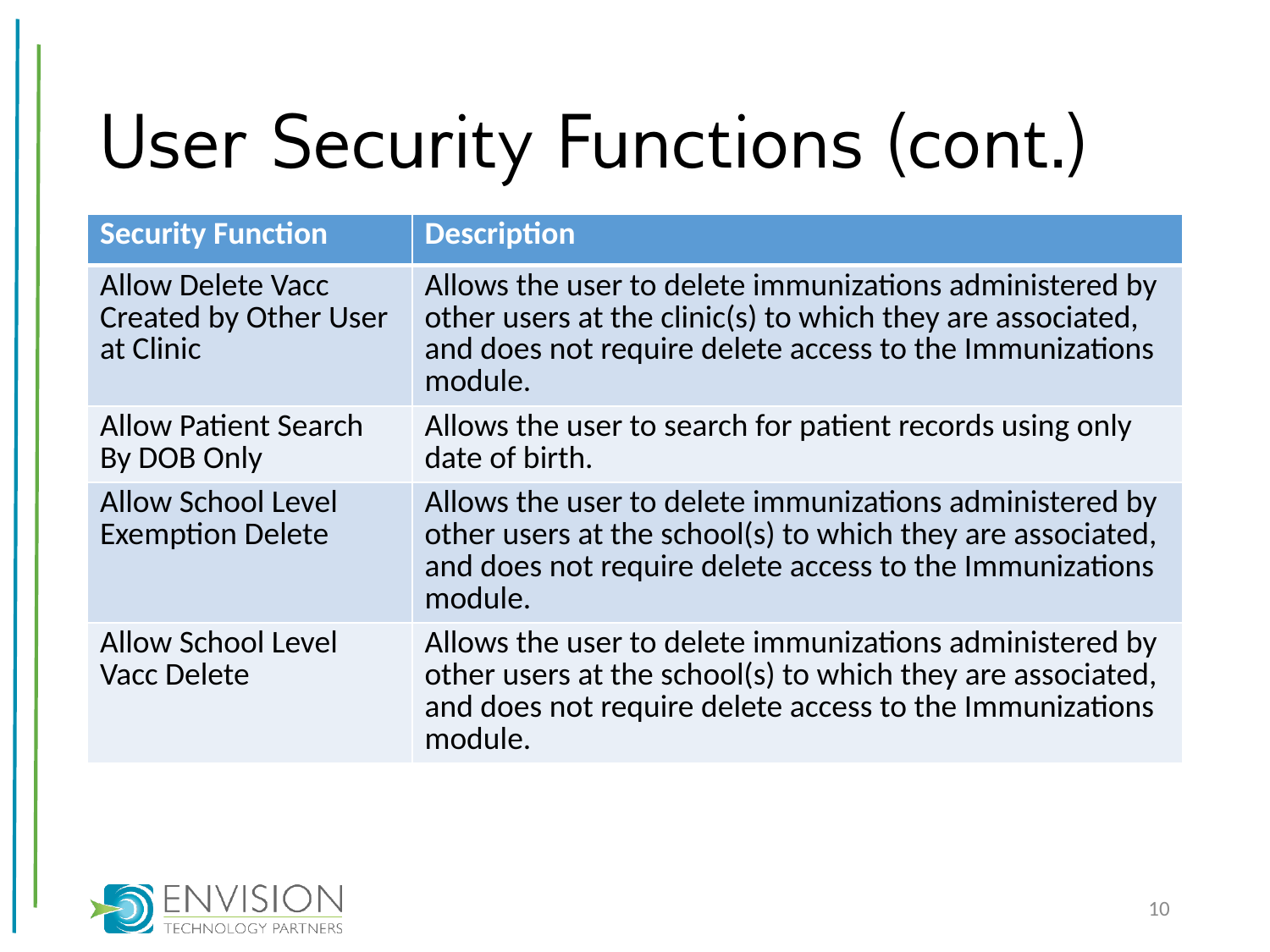

# User Security Functions (cont.)
| Security Function | Description |
| --- | --- |
| Allow Delete Vacc Created by Other User at Clinic | Allows the user to delete immunizations administered by other users at the clinic(s) to which they are associated, and does not require delete access to the Immunizations module. |
| Allow Patient Search By DOB Only | Allows the user to search for patient records using only date of birth. |
| Allow School Level Exemption Delete | Allows the user to delete immunizations administered by other users at the school(s) to which they are associated, and does not require delete access to the Immunizations module. |
| Allow School Level Vacc Delete | Allows the user to delete immunizations administered by other users at the school(s) to which they are associated, and does not require delete access to the Immunizations module. |
10